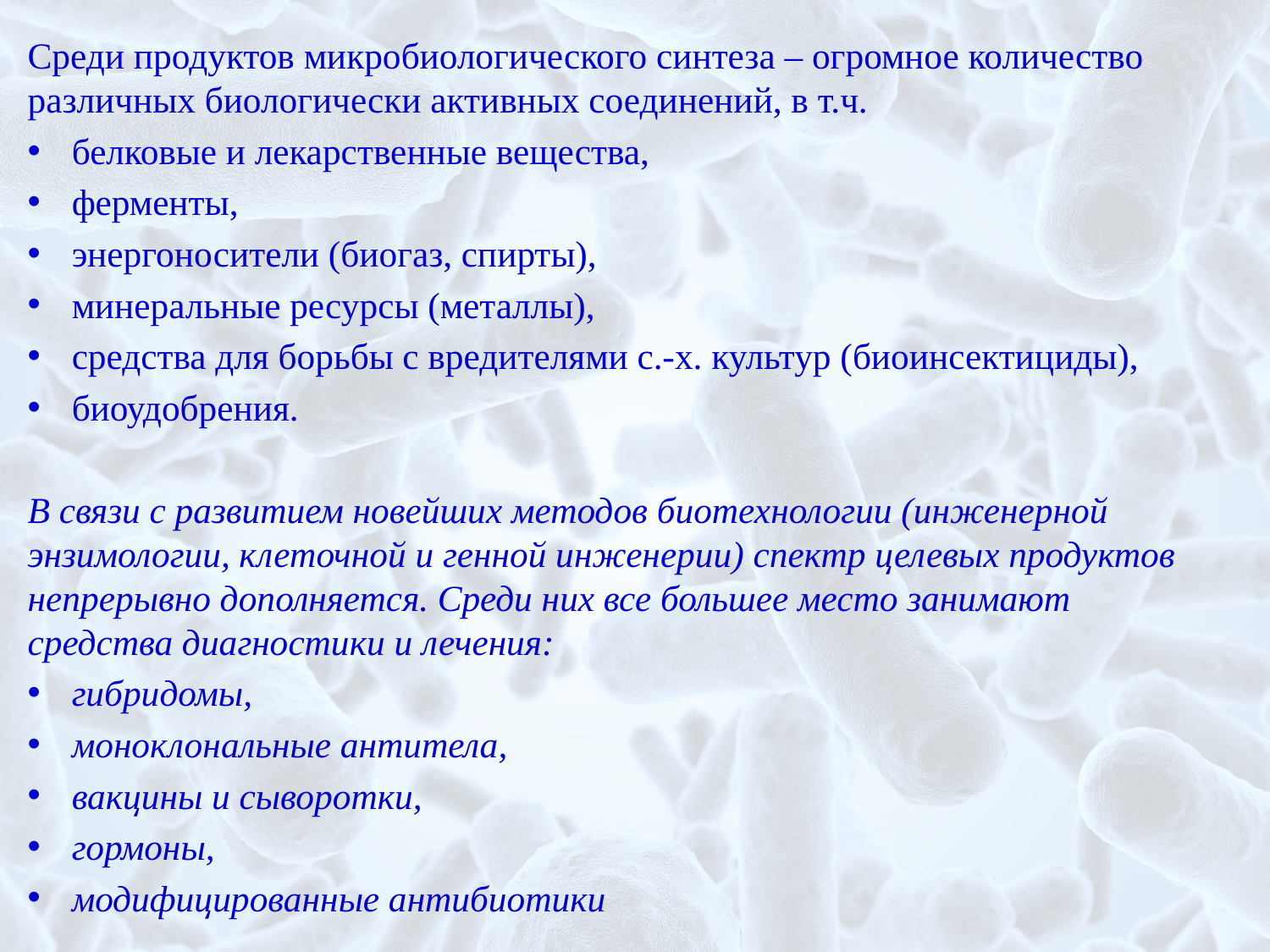

Среди продуктов микробиологического синтеза – огромное количество различных биологически активных соединений, в т.ч.
белковые и лекарственные вещества,
ферменты,
энергоносители (биогаз, спирты),
минеральные ресурсы (металлы),
средства для борьбы с вредителями с.-х. культур (биоинсектициды),
биоудобрения.

В связи с развитием новейших методов биотехнологии (инженерной энзимологии, клеточной и генной инженерии) спектр целевых продуктов непрерывно дополняется. Среди них все большее место занимают средства диагностики и лечения:
гибридомы,
моноклональные антитела,
вакцины и сыворотки,
гормоны,
модифицированные антибиотики